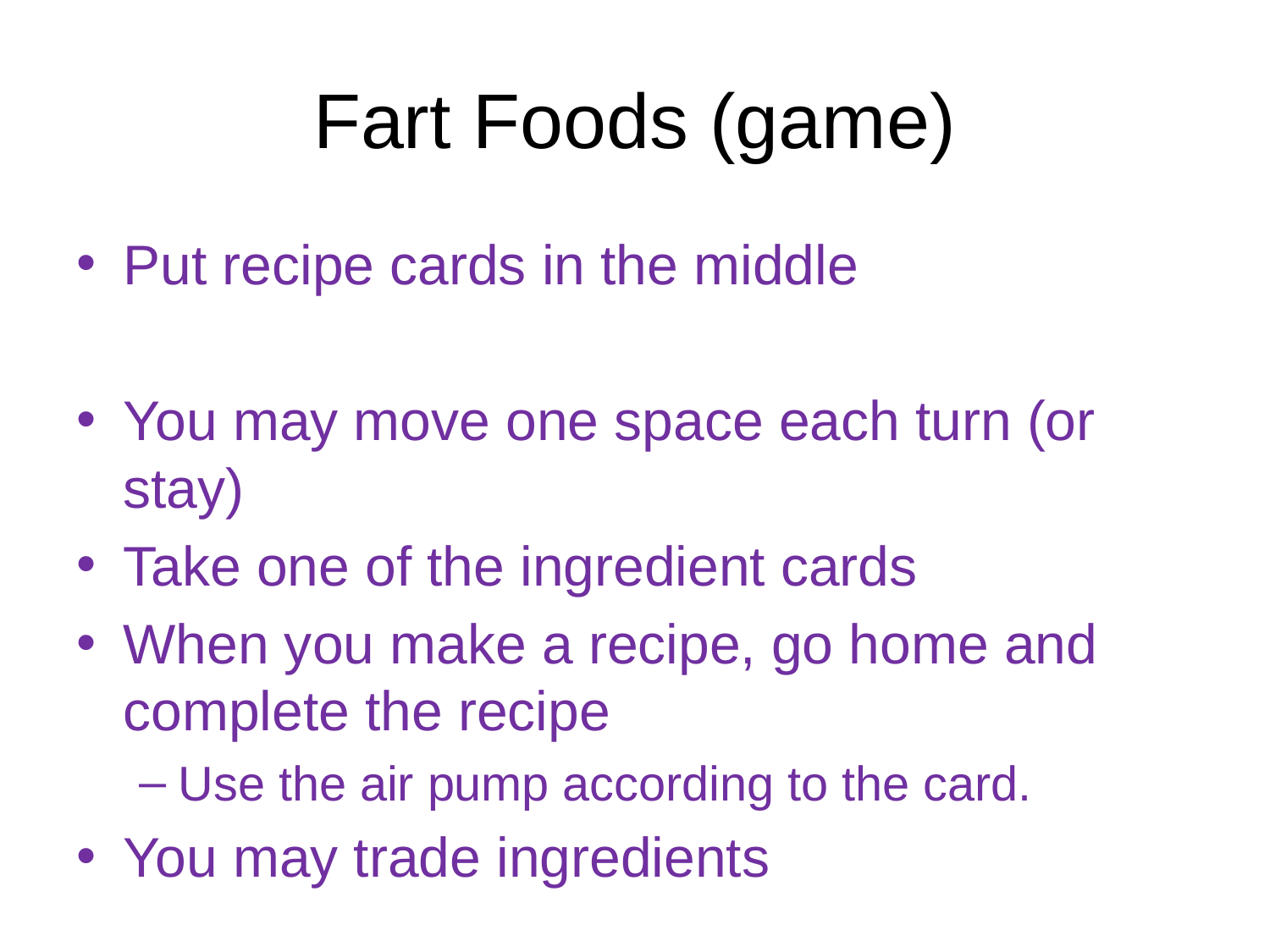

# Fart Foods (game)
Put recipe cards in the middle

You may move one space each turn (or stay)
Take one of the ingredient cards
When you make a recipe, go home and complete the recipe
Use the air pump according to the card.
You may trade ingredients